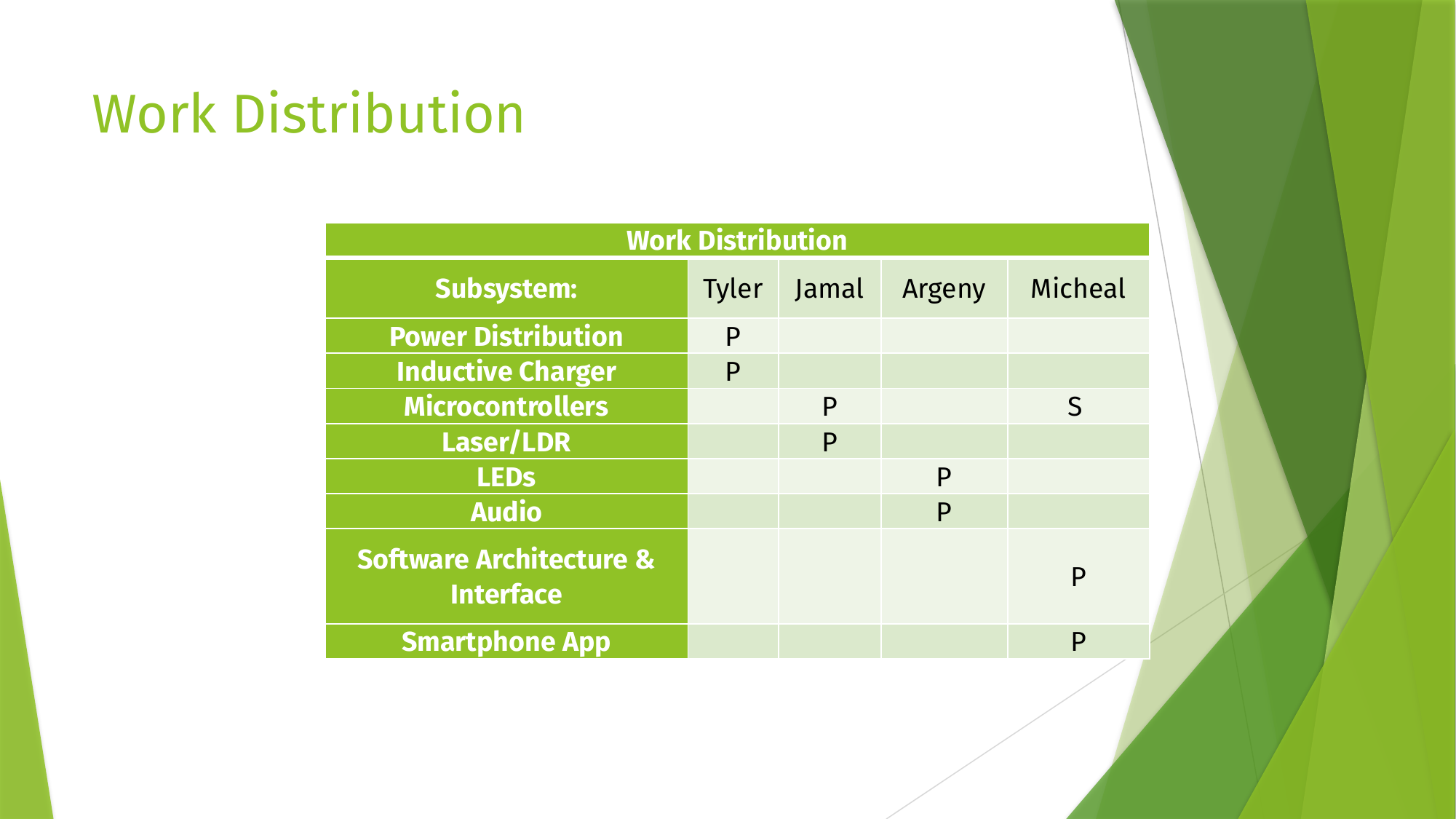

# Work Distribution
| Work Distribution |  |  |  |  |
| --- | --- | --- | --- | --- |
| Subsystem: | Tyler | Jamal | Argeny | Micheal |
| Power Distribution | P |  |  |  |
| Inductive Charger | P |  |  |  |
| Microcontrollers |  | P |  | S |
| Laser/LDR |  | P |  |  |
| LEDs |  |  | P |  |
| Audio |  |  | P |  |
| Software Architecture & Interface |  |  |  | P |
| Smartphone App |  |  |  | P |